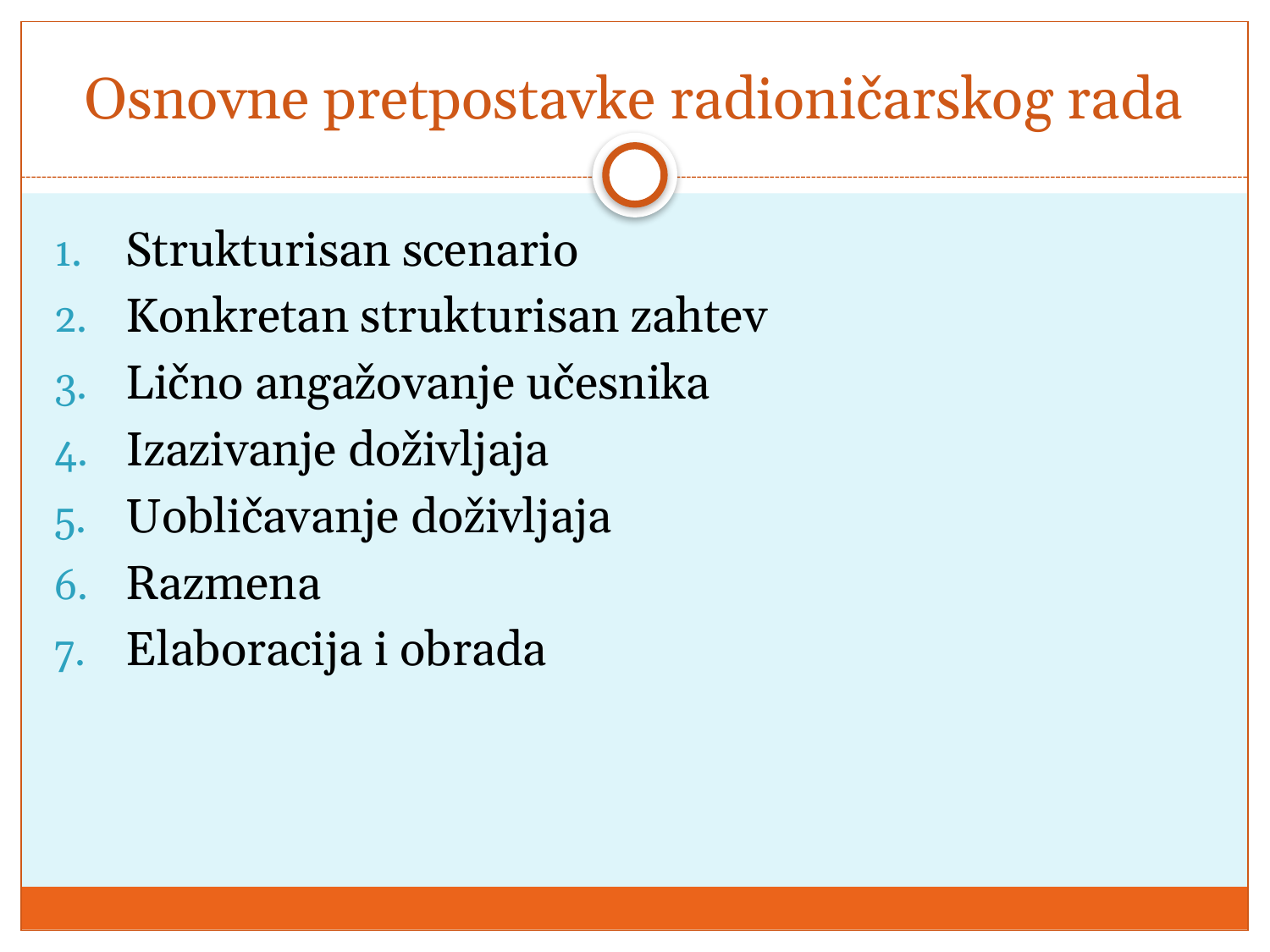

# Osnovne pretpostavke radioničarskog rada
Strukturisan scenario
Konkretan strukturisan zahtev
Lično angažovanje učesnika
Izazivanje doživljaja
Uobličavanje doživljaja
Razmena
Elaboracija i obrada